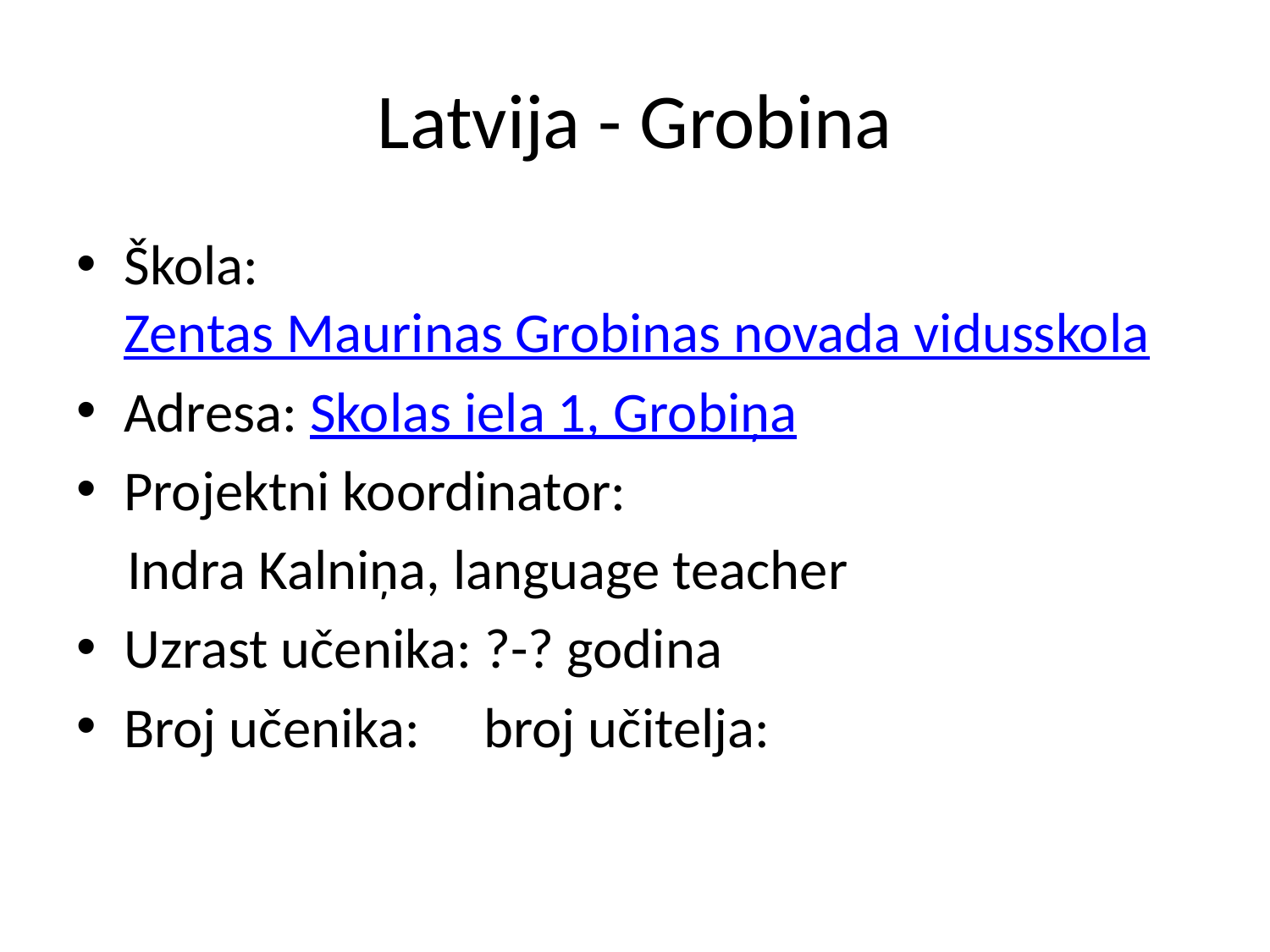

# Latvija - Grobina
Škola: Zentas Maurinas Grobinas novada vidusskola
Adresa: Skolas iela 1, Grobiņa
Projektni koordinator:
    Indra Kalniņa, language teacher
Uzrast učenika: ?-? godina
Broj učenika:     broj učitelja: